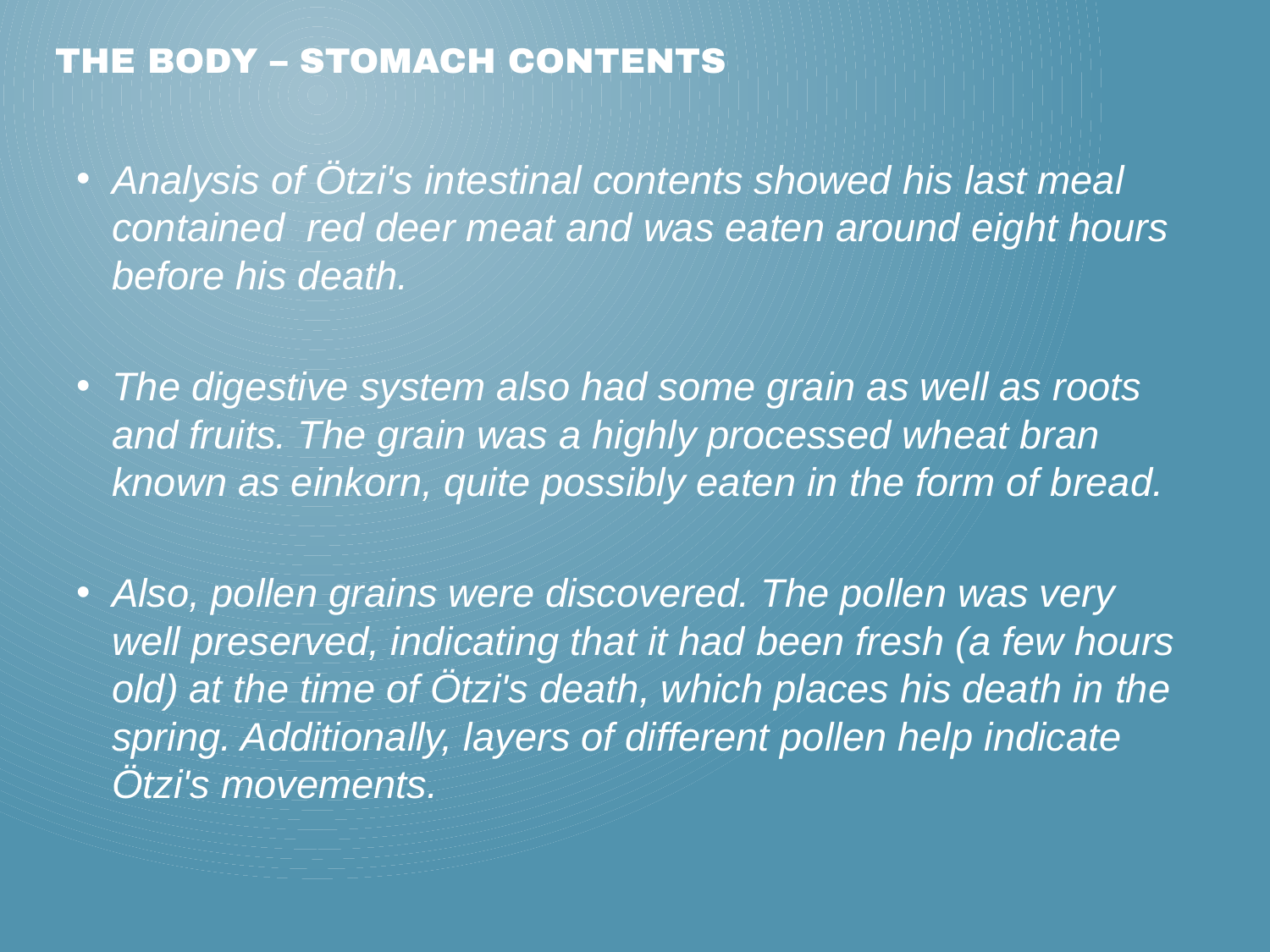

# The Body – Stomach Contents
Analysis of Ötzi's intestinal contents showed his last meal contained  red deer meat and was eaten around eight hours before his death.

The digestive system also had some grain as well as roots and fruits. The grain was a highly processed wheat bran known as einkorn, quite possibly eaten in the form of bread.

Also, pollen grains were discovered. The pollen was very well preserved, indicating that it had been fresh (a few hours old) at the time of Ötzi's death, which places his death in the spring. Additionally, layers of different pollen help indicate Ötzi's movements.